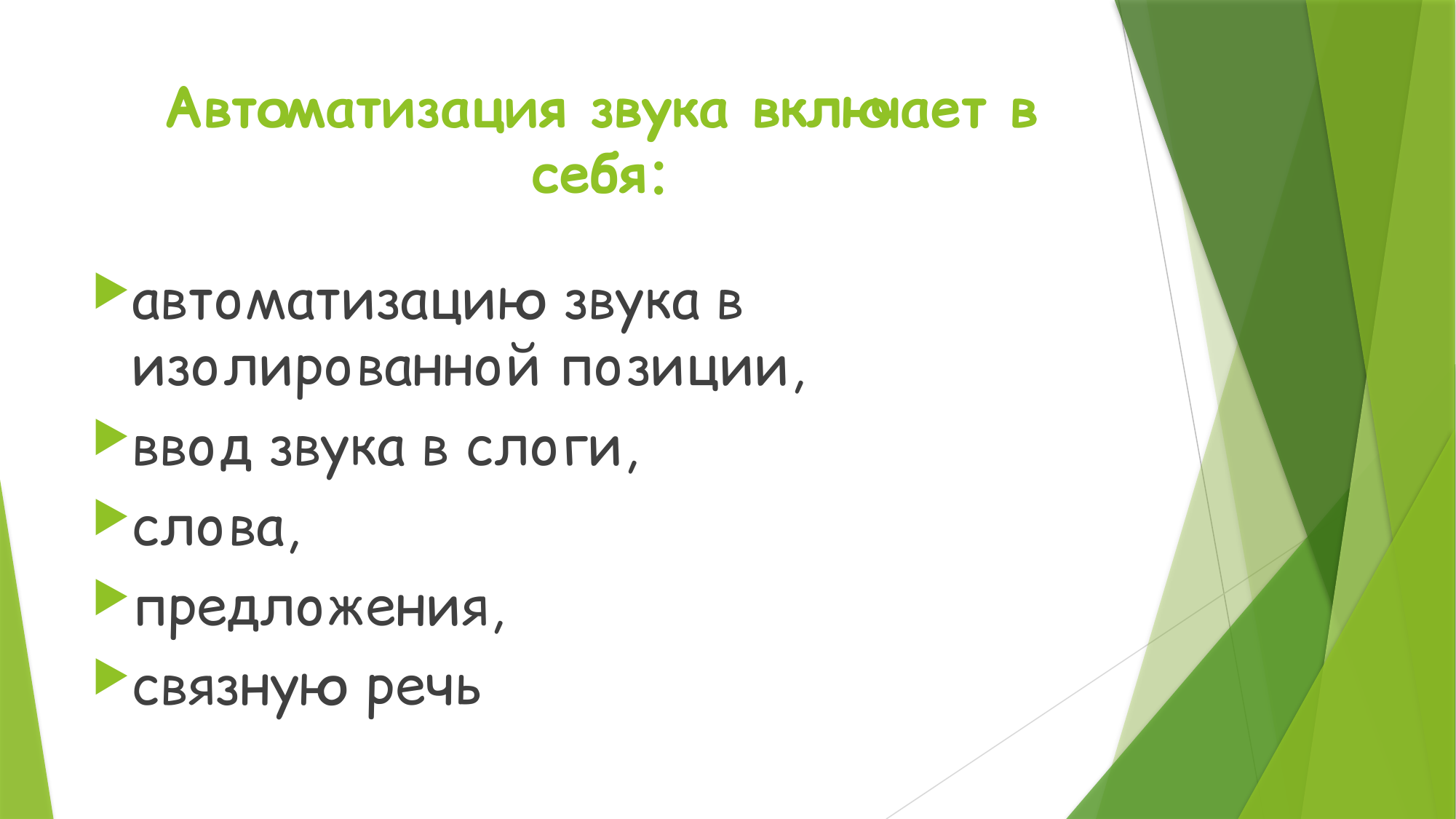

# Автоматизация звука включает в себя:
автоматизацию звука в изолированной позиции,
ввод звука в слоги,
слова,
предложения,
связную речь